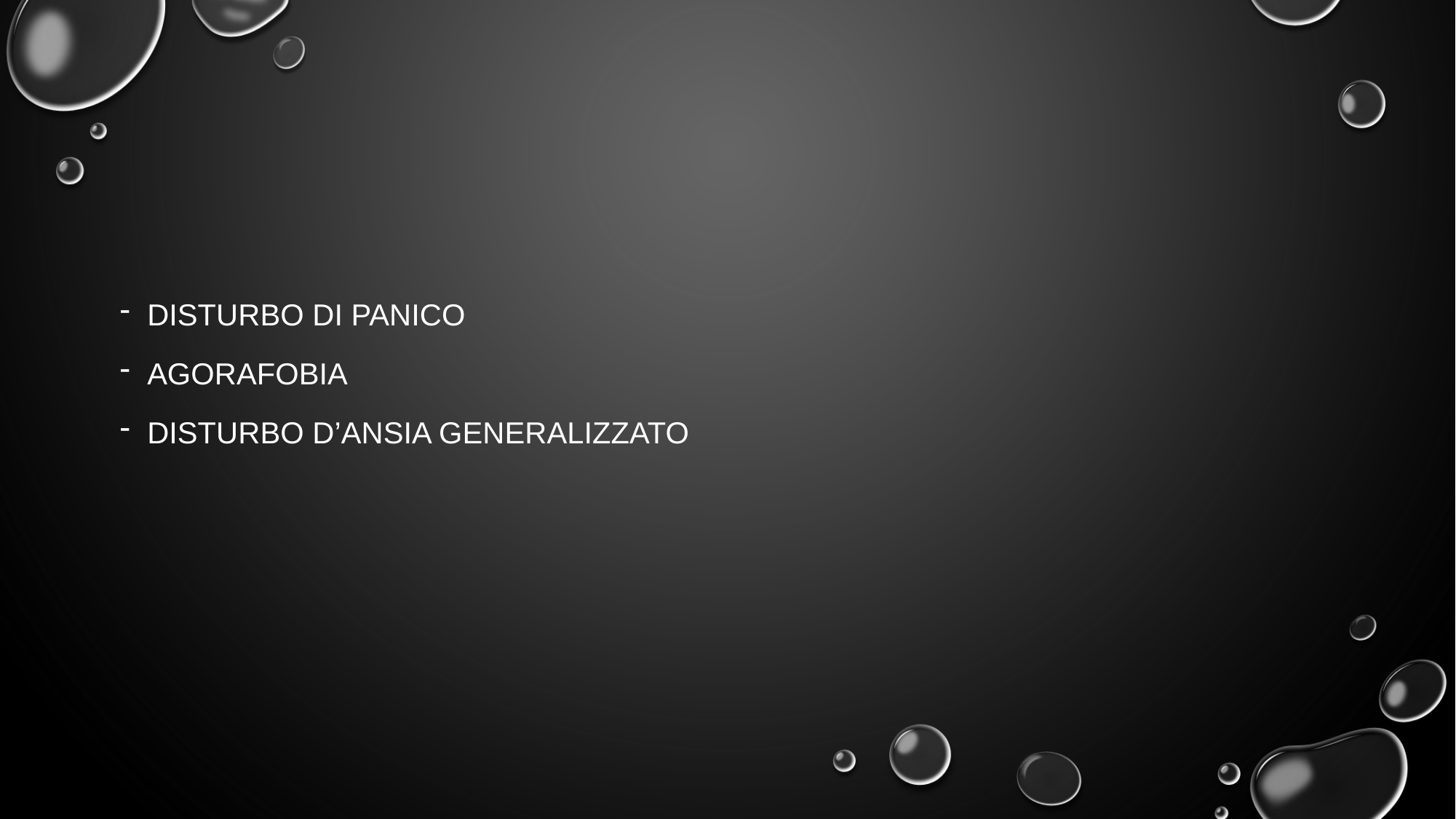

#
Disturbo di panico
Agorafobia
Disturbo d’ansia generalizzato